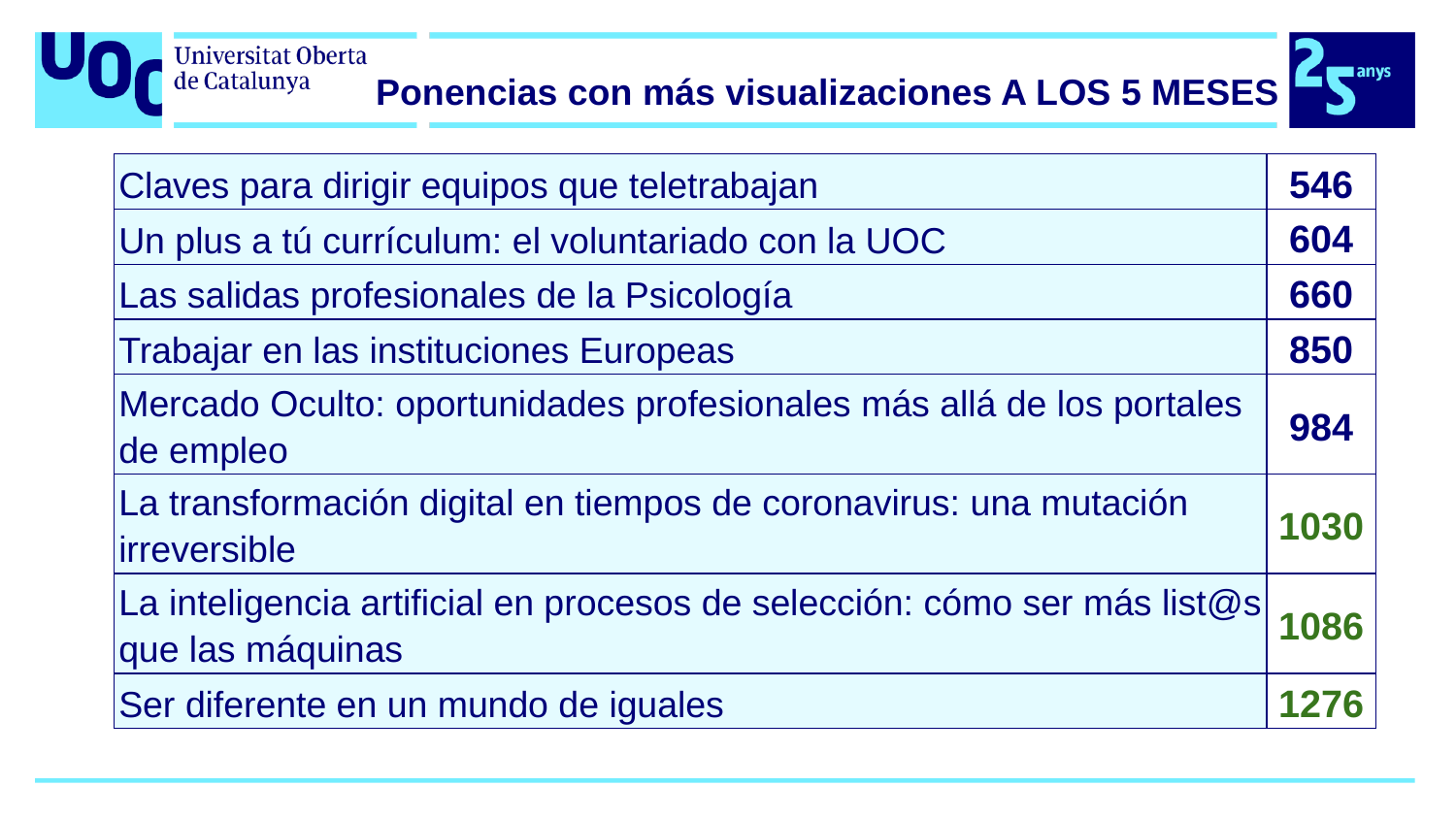

# Ponencias con más visualizaciones A LOS 5 MESES

| Claves para dirigir equipos que teletrabajan | 546 |
| --- | --- |
| Un plus a tú currículum: el voluntariado con la UOC | 604 |
| Las salidas profesionales de la Psicología | 660 |
| Trabajar en las instituciones Europeas | 850 |
| Mercado Oculto: oportunidades profesionales más allá de los portales de empleo | 984 |
| La transformación digital en tiempos de coronavirus: una mutación irreversible | 1030 |
| La inteligencia artificial en procesos de selección: cómo ser más list@s que las máquinas | 1086 |
| Ser diferente en un mundo de iguales | 1276 |